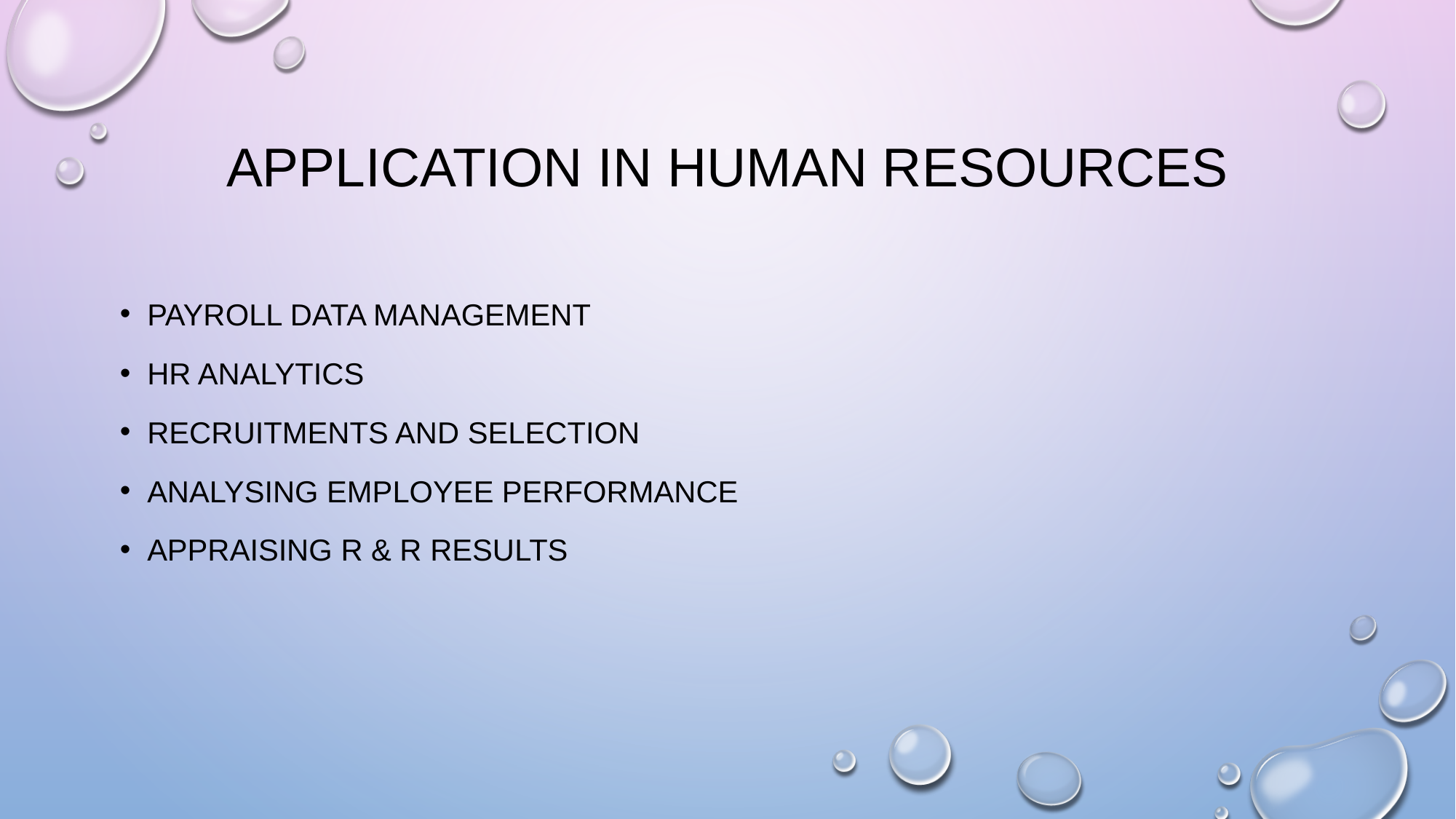

# Application in Human Resources
Payroll data Management
HR Analytics
Recruitments and Selection
Analysing Employee Performance
Appraising R & R Results